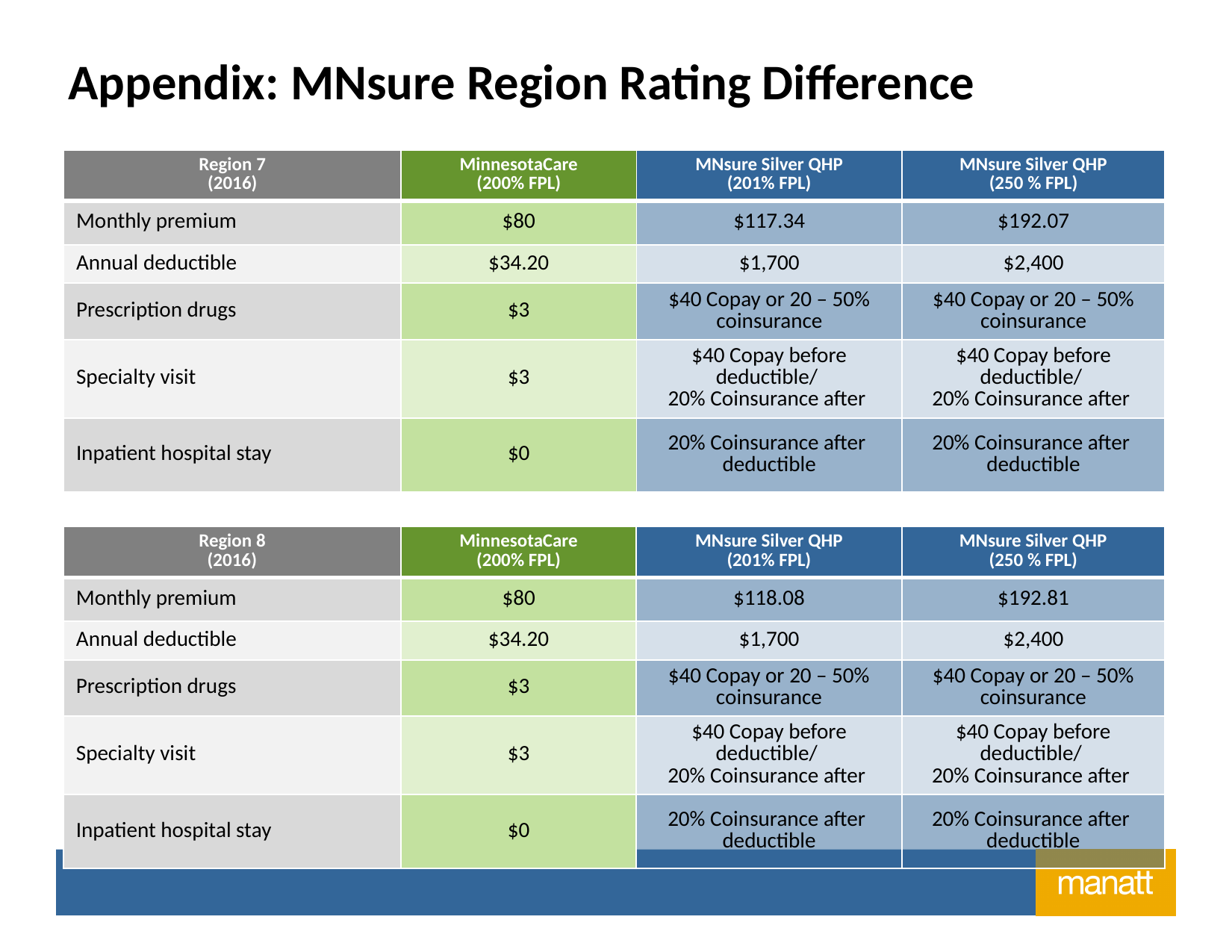

# Appendix: MNsure Region Rating Difference
| Region 7 (2016) | MinnesotaCare (200% FPL) | MNsure Silver QHP (201% FPL) | MNsure Silver QHP (250 % FPL) |
| --- | --- | --- | --- |
| Monthly premium | $80 | $117.34 | $192.07 |
| Annual deductible | $34.20 | $1,700 | $2,400 |
| Prescription drugs | $3 | $40 Copay or 20 – 50% coinsurance | $40 Copay or 20 – 50% coinsurance |
| Specialty visit | $3 | $40 Copay before deductible/ 20% Coinsurance after | $40 Copay before deductible/ 20% Coinsurance after |
| Inpatient hospital stay | $0 | 20% Coinsurance after deductible | 20% Coinsurance after deductible |
| Region 8 (2016) | MinnesotaCare (200% FPL) | MNsure Silver QHP (201% FPL) | MNsure Silver QHP (250 % FPL) |
| --- | --- | --- | --- |
| Monthly premium | $80 | $118.08 | $192.81 |
| Annual deductible | $34.20 | $1,700 | $2,400 |
| Prescription drugs | $3 | $40 Copay or 20 – 50% coinsurance | $40 Copay or 20 – 50% coinsurance |
| Specialty visit | $3 | $40 Copay before deductible/ 20% Coinsurance after | $40 Copay before deductible/ 20% Coinsurance after |
| Inpatient hospital stay | $0 | 20% Coinsurance after deductible | 20% Coinsurance after deductible |